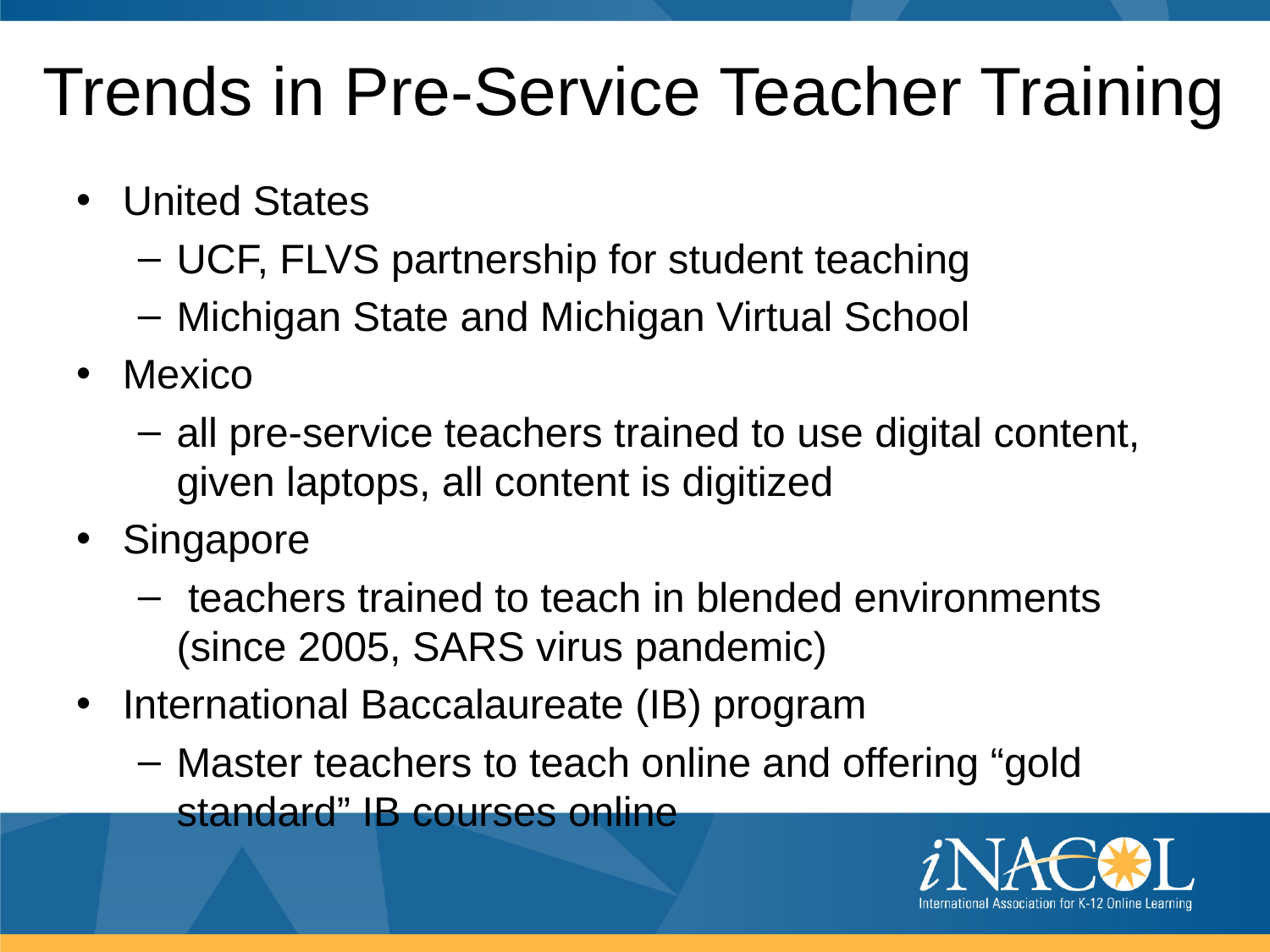

# Trends in Pre-Service Teacher Training
United States
UCF, FLVS partnership for student teaching
Michigan State and Michigan Virtual School
Mexico
all pre-service teachers trained to use digital content, given laptops, all content is digitized
Singapore
 teachers trained to teach in blended environments (since 2005, SARS virus pandemic)
International Baccalaureate (IB) program
Master teachers to teach online and offering “gold standard” IB courses online